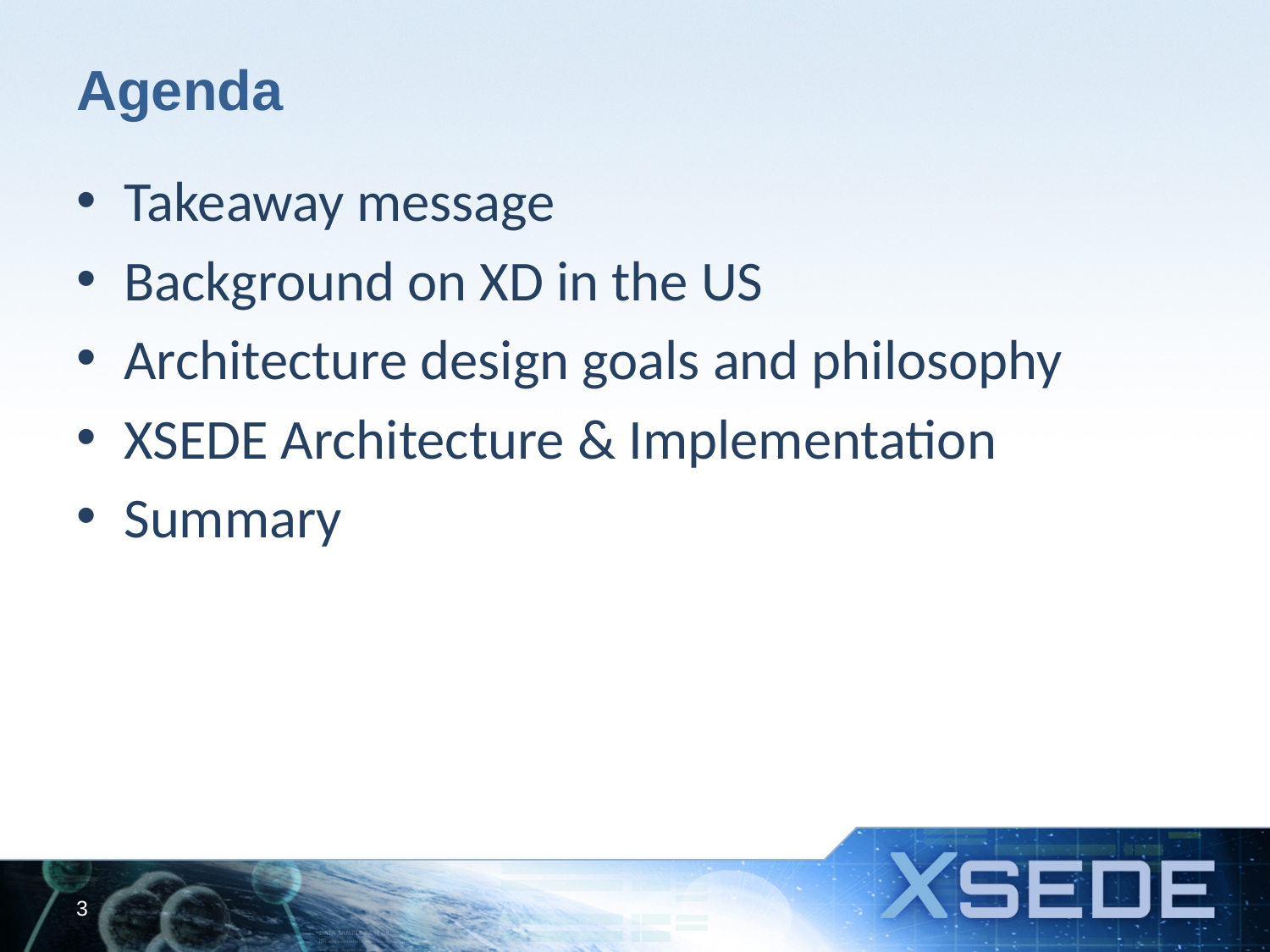

# Agenda
Takeaway message
Background on XD in the US
Architecture design goals and philosophy
XSEDE Architecture & Implementation
Summary

3